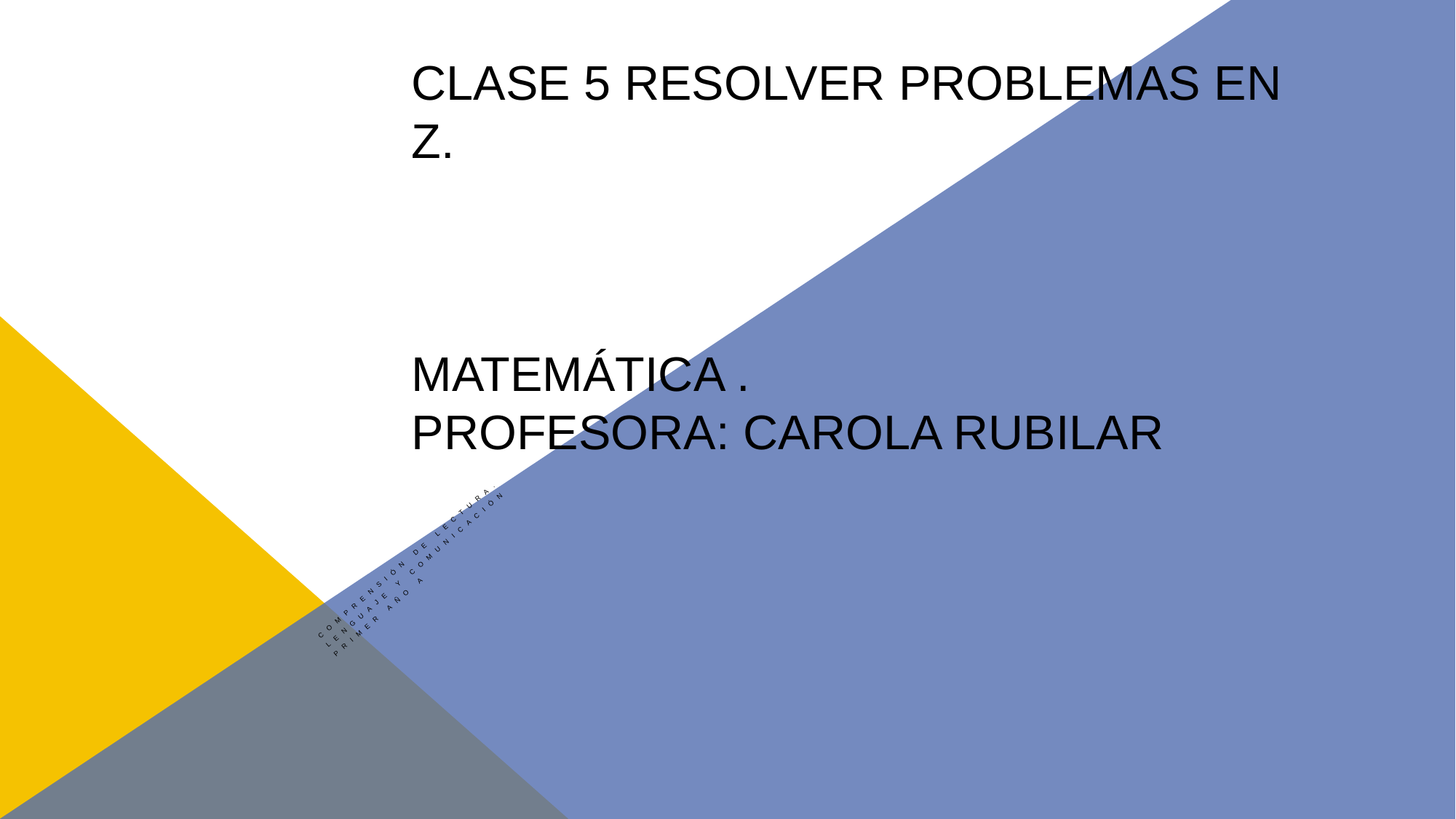

# Clase 5 Resolver problemas en Z. Matemática . Profesora: Carola Rubilar
Comprensión de lectura.
Lenguaje y comunicación
Primer año A